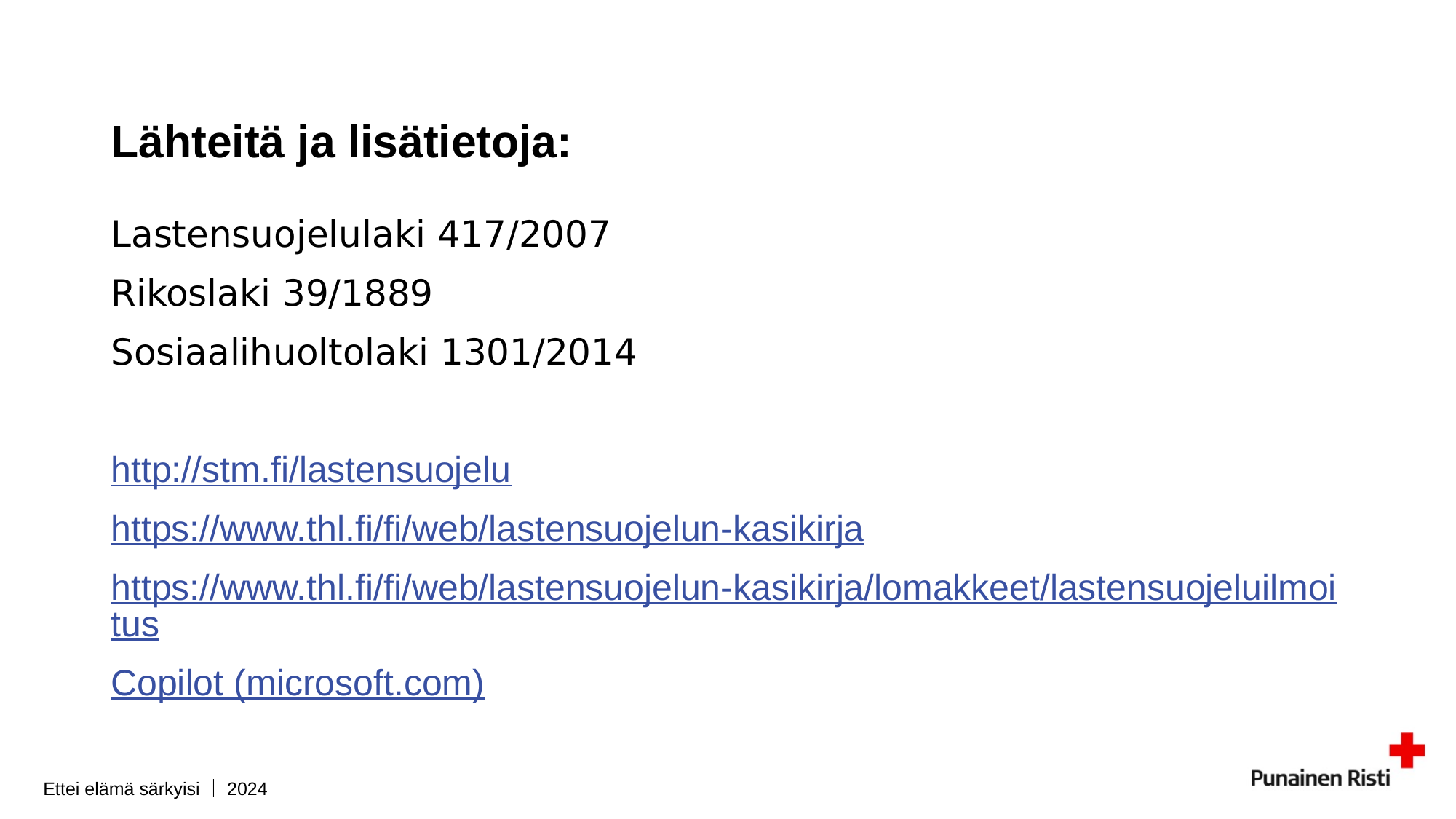

# Lähteitä ja lisätietoja:
Lastensuojelulaki 417/2007
Rikoslaki 39/1889
Sosiaalihuoltolaki 1301/2014

http://stm.fi/lastensuojelu
https://www.thl.fi/fi/web/lastensuojelun-kasikirja
https://www.thl.fi/fi/web/lastensuojelun-kasikirja/lomakkeet/lastensuojeluilmoitus
Copilot (microsoft.com)